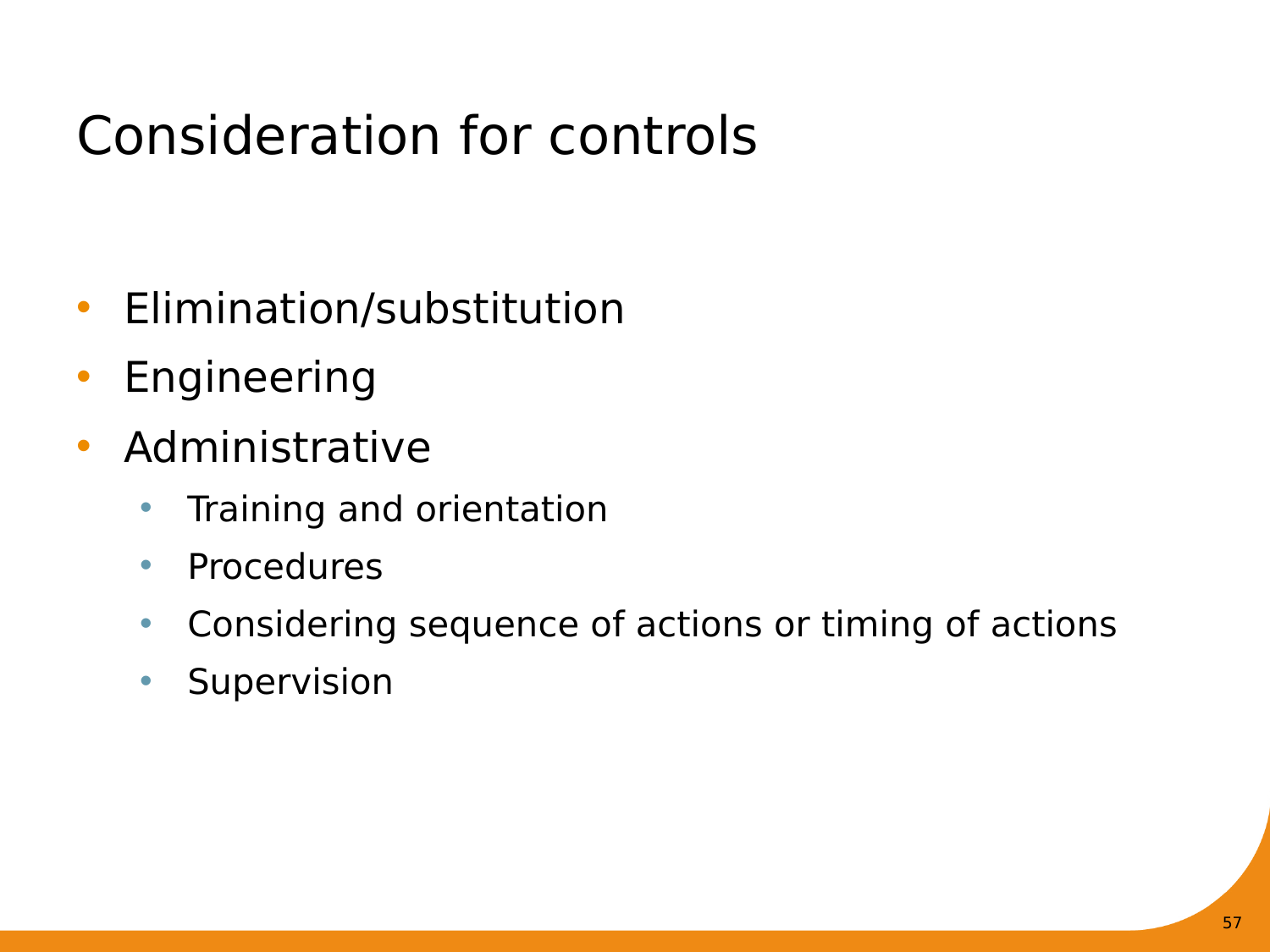

# Consideration for controls
Elimination/substitution
Engineering
Administrative
Training and orientation
Procedures
Considering sequence of actions or timing of actions
Supervision

57